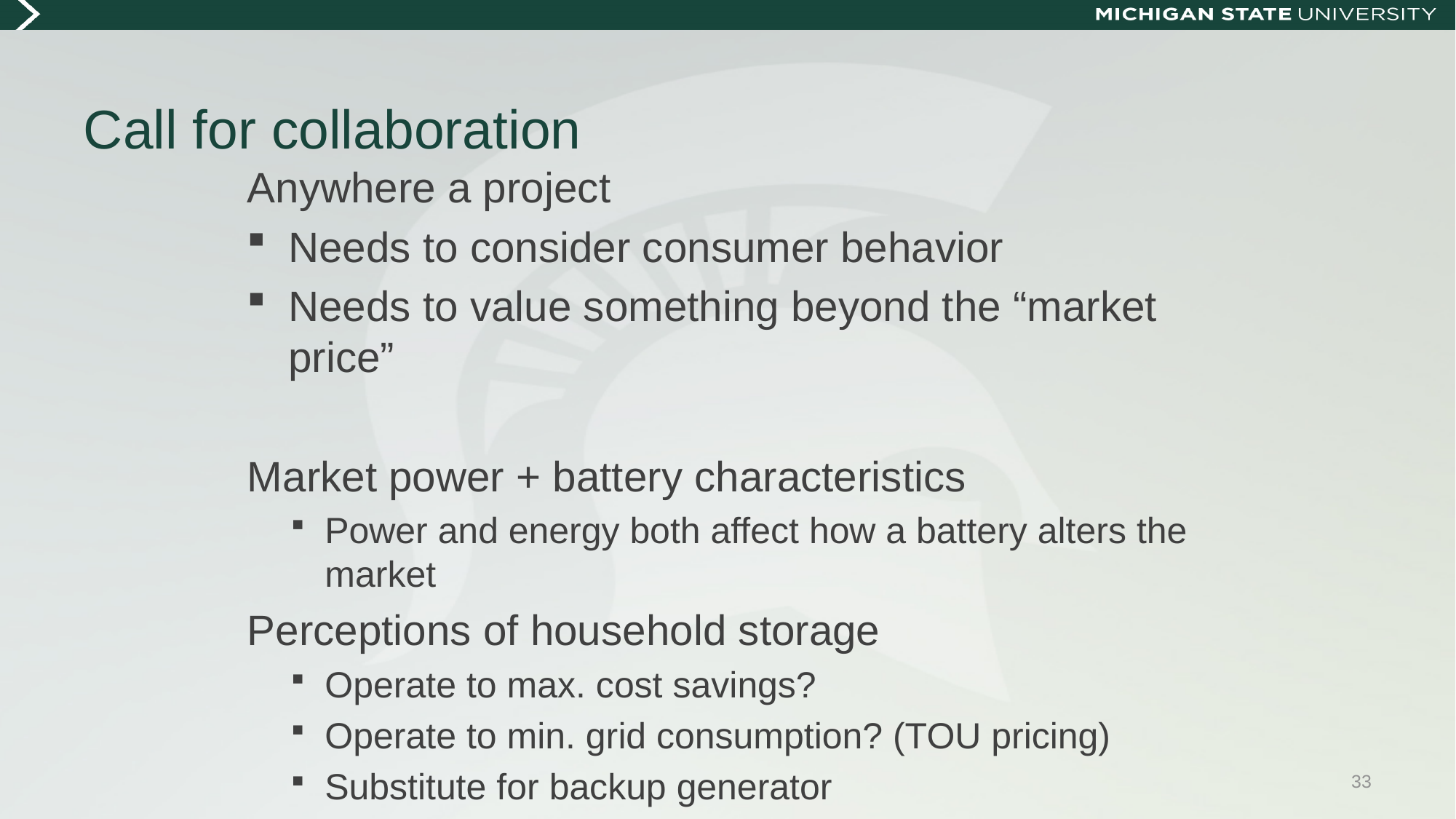

# Call for collaboration
Anywhere a project
Needs to consider consumer behavior
Needs to value something beyond the “market price”

Market power + battery characteristics
Power and energy both affect how a battery alters the market
Perceptions of household storage
Operate to max. cost savings?
Operate to min. grid consumption? (TOU pricing)
Substitute for backup generator
33